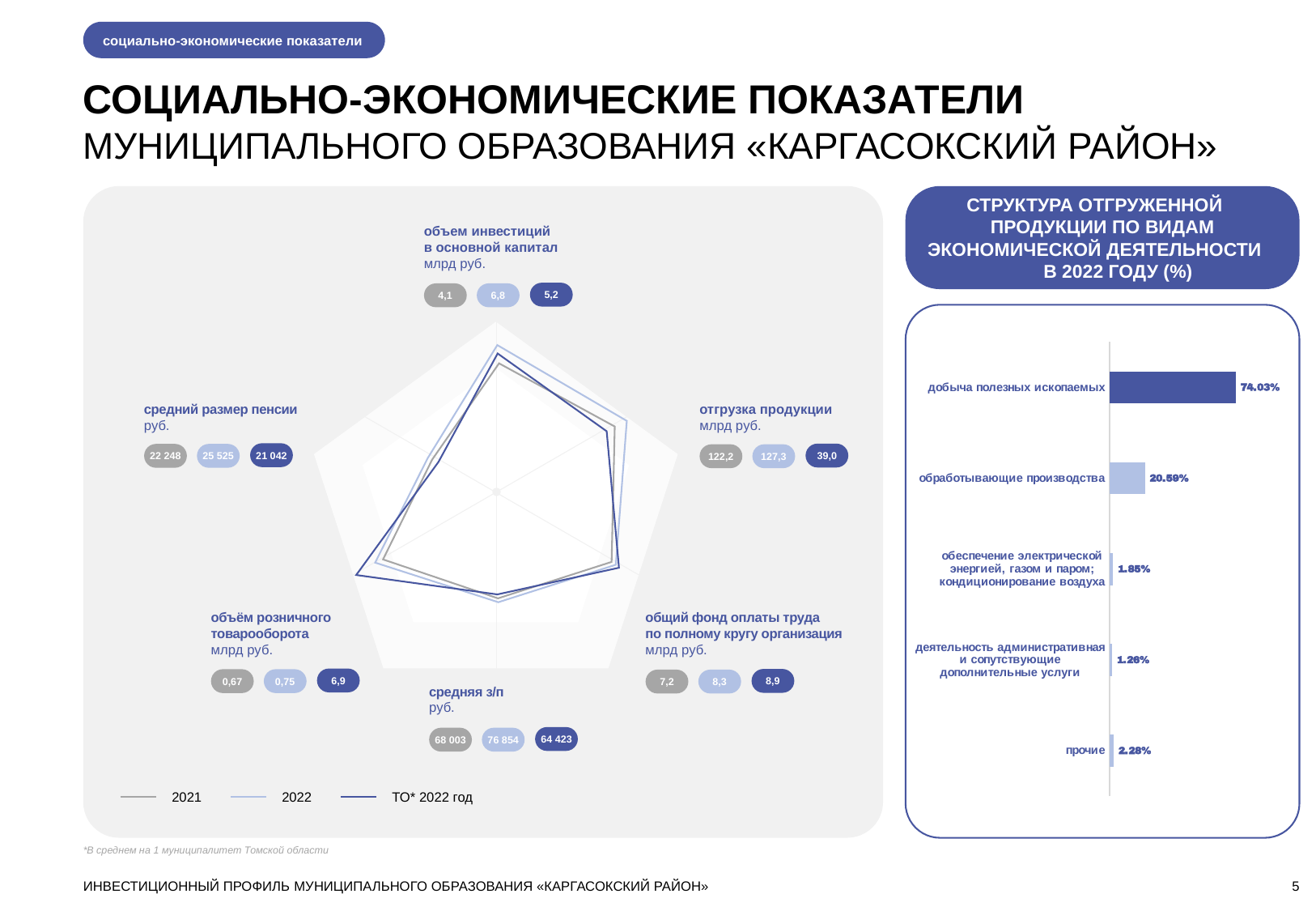

социально-экономические показатели
СОЦИАЛЬНО-ЭКОНОМИЧЕСКИЕ ПОКАЗАТЕЛИ
МУНИЦИПАЛЬНОГО ОБРАЗОВАНИЯ «КАРГАСОКСКИЙ РАЙОН»
СТРУКТУРА ОТГРУЖЕННОЙ    ПРОДУКЦИИ ПО ВИДАМ ЭКОНОМИЧЕСКОЙ ДЕЯТЕЛЬНОСТИ          В 2022 ГОДУ (%)

объем инвестиций
в основной капитал млрд руб.
5,2
4,1
6,8

### Chart

| Category |  |
|---|---|
| добыча полезных ископаемых | 0.7402634143274762 |
| обработывающие производства | 0.2058906736239902 |
| обеспечение электрической энергией, газом и паром; кондиционирование воздуха | 0.018451576399585074 |
| деятельность административная и сопутствующие дополнительные услуги | 0.012573476251846731 |
| прочие | 0.022820859397101816 |

средний размер пенсии
руб.
отгрузка продукции
млрд руб.
21 042
39,0
22 248
25 525
122,2
127,3
объём розничного товарооборота
млрд руб.
общий фонд оплаты труда       по полному кругу организация
млрд руб.
6,9
8,9
0,67
0,75
7,2
8,3
средняя з/п
руб.
64 423
68 003
76 854
2021
2022
ТО* 2022 год
*В среднем на 1 муниципалитет Томской области
ИНВЕСТИЦИОННЫЙ ПРОФИЛЬ МУНИЦИПАЛЬНОГО ОБРАЗОВАНИЯ «КАРГАСОКСКИЙ РАЙОН»
5